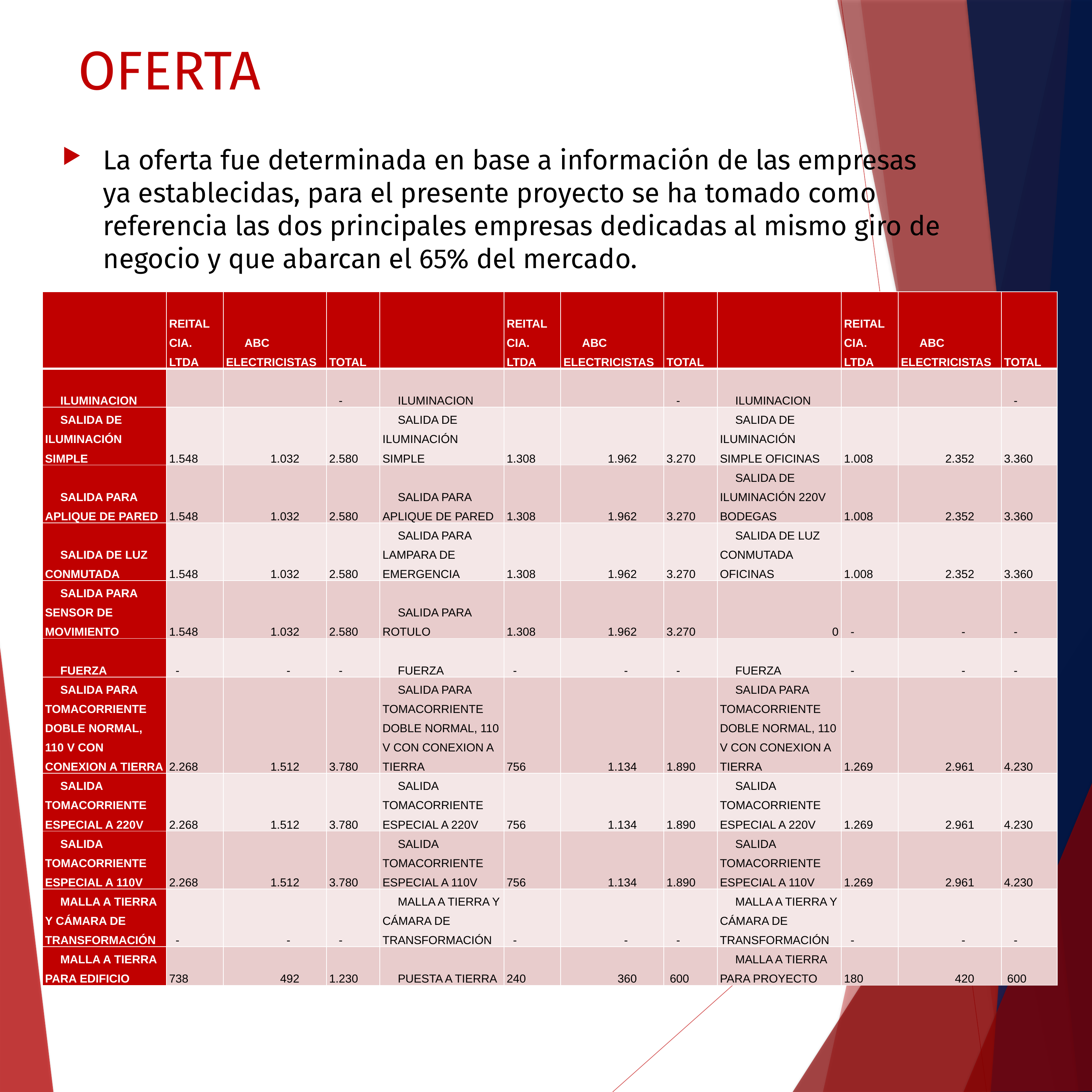

# OFERTA
La oferta fue determinada en base a información de las empresas ya establecidas, para el presente proyecto se ha tomado como referencia las dos principales empresas dedicadas al mismo giro de negocio y que abarcan el 65% del mercado.
|  | REITAL CIA. LTDA | ABC ELECTRICISTAS | TOTAL |  | REITAL CIA. LTDA | ABC ELECTRICISTAS | TOTAL |  | REITAL CIA. LTDA | ABC ELECTRICISTAS | TOTAL |
| --- | --- | --- | --- | --- | --- | --- | --- | --- | --- | --- | --- |
| ILUMINACION |  |  | - | ILUMINACION |  |  | - | ILUMINACION |  |  | - |
| SALIDA DE ILUMINACIÓN SIMPLE | 1.548 | 1.032 | 2.580 | SALIDA DE ILUMINACIÓN SIMPLE | 1.308 | 1.962 | 3.270 | SALIDA DE ILUMINACIÓN SIMPLE OFICINAS | 1.008 | 2.352 | 3.360 |
| SALIDA PARA APLIQUE DE PARED | 1.548 | 1.032 | 2.580 | SALIDA PARA APLIQUE DE PARED | 1.308 | 1.962 | 3.270 | SALIDA DE ILUMINACIÓN 220V BODEGAS | 1.008 | 2.352 | 3.360 |
| SALIDA DE LUZ CONMUTADA | 1.548 | 1.032 | 2.580 | SALIDA PARA LAMPARA DE EMERGENCIA | 1.308 | 1.962 | 3.270 | SALIDA DE LUZ CONMUTADA OFICINAS | 1.008 | 2.352 | 3.360 |
| SALIDA PARA SENSOR DE MOVIMIENTO | 1.548 | 1.032 | 2.580 | SALIDA PARA ROTULO | 1.308 | 1.962 | 3.270 | 0 | - | - | - |
| FUERZA | - | - | - | FUERZA | - | - | - | FUERZA | - | - | - |
| SALIDA PARA TOMACORRIENTE DOBLE NORMAL, 110 V CON CONEXION A TIERRA | 2.268 | 1.512 | 3.780 | SALIDA PARA TOMACORRIENTE DOBLE NORMAL, 110 V CON CONEXION A TIERRA | 756 | 1.134 | 1.890 | SALIDA PARA TOMACORRIENTE DOBLE NORMAL, 110 V CON CONEXION A TIERRA | 1.269 | 2.961 | 4.230 |
| SALIDA TOMACORRIENTE ESPECIAL A 220V | 2.268 | 1.512 | 3.780 | SALIDA TOMACORRIENTE ESPECIAL A 220V | 756 | 1.134 | 1.890 | SALIDA TOMACORRIENTE ESPECIAL A 220V | 1.269 | 2.961 | 4.230 |
| SALIDA TOMACORRIENTE ESPECIAL A 110V | 2.268 | 1.512 | 3.780 | SALIDA TOMACORRIENTE ESPECIAL A 110V | 756 | 1.134 | 1.890 | SALIDA TOMACORRIENTE ESPECIAL A 110V | 1.269 | 2.961 | 4.230 |
| MALLA A TIERRA Y CÁMARA DE TRANSFORMACIÓN | - | - | - | MALLA A TIERRA Y CÁMARA DE TRANSFORMACIÓN | - | - | - | MALLA A TIERRA Y CÁMARA DE TRANSFORMACIÓN | - | - | - |
| MALLA A TIERRA PARA EDIFICIO | 738 | 492 | 1.230 | PUESTA A TIERRA | 240 | 360 | 600 | MALLA A TIERRA PARA PROYECTO | 180 | 420 | 600 |